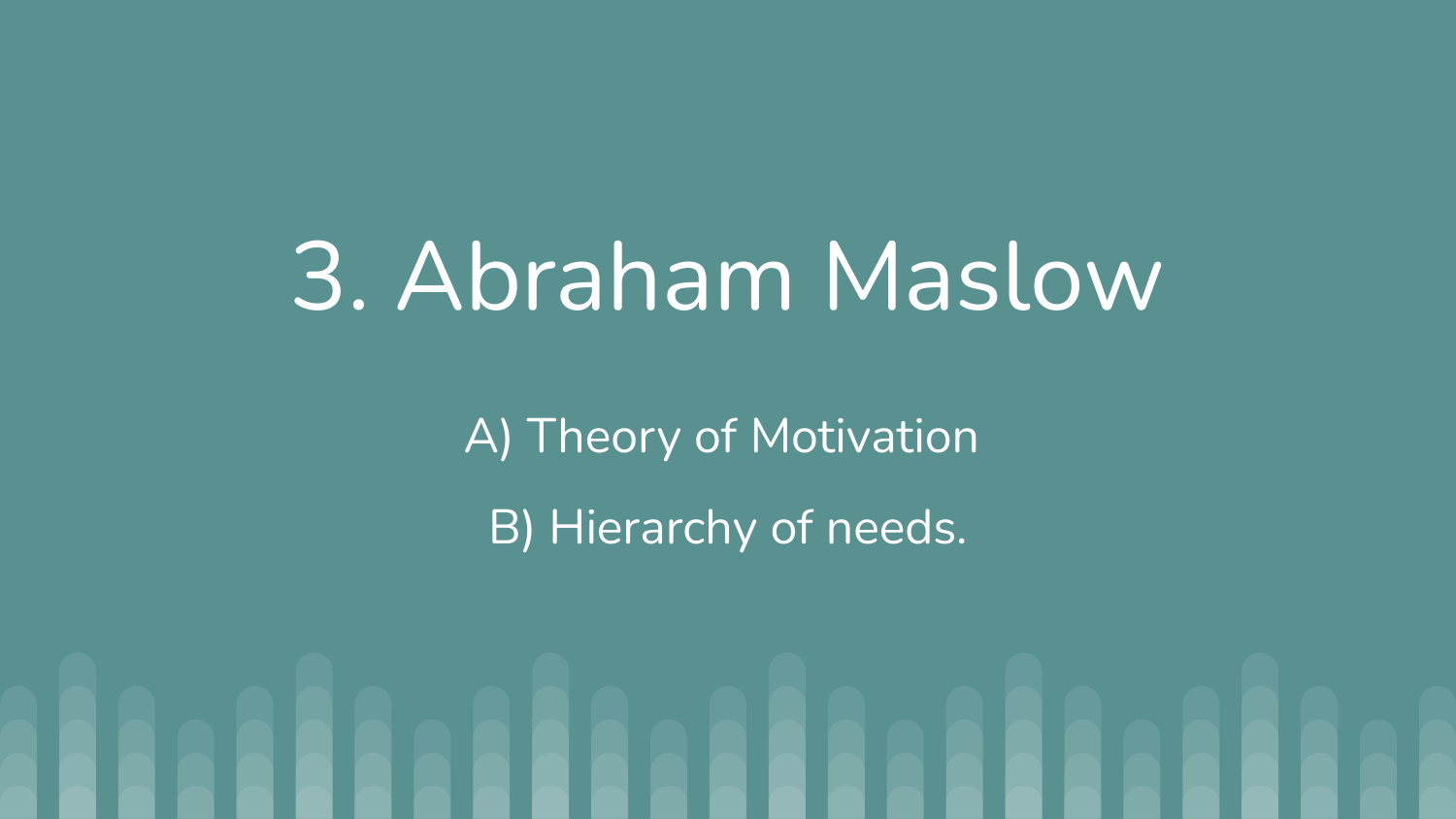

# 3. Abraham Maslow
A) Theory of Motivation
B) Hierarchy of needs.